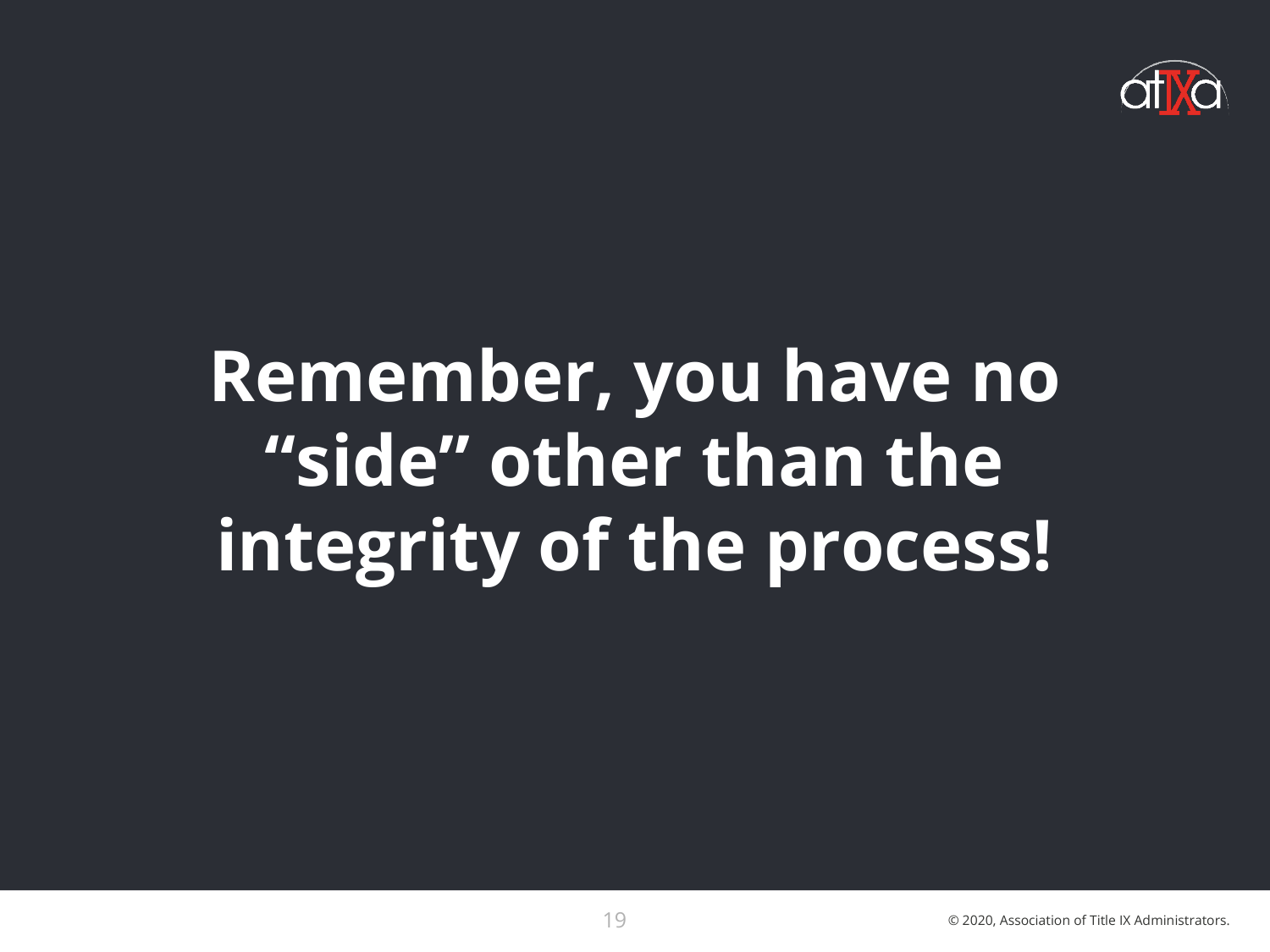

Remember, you have no “side” other than the integrity of the process!

19